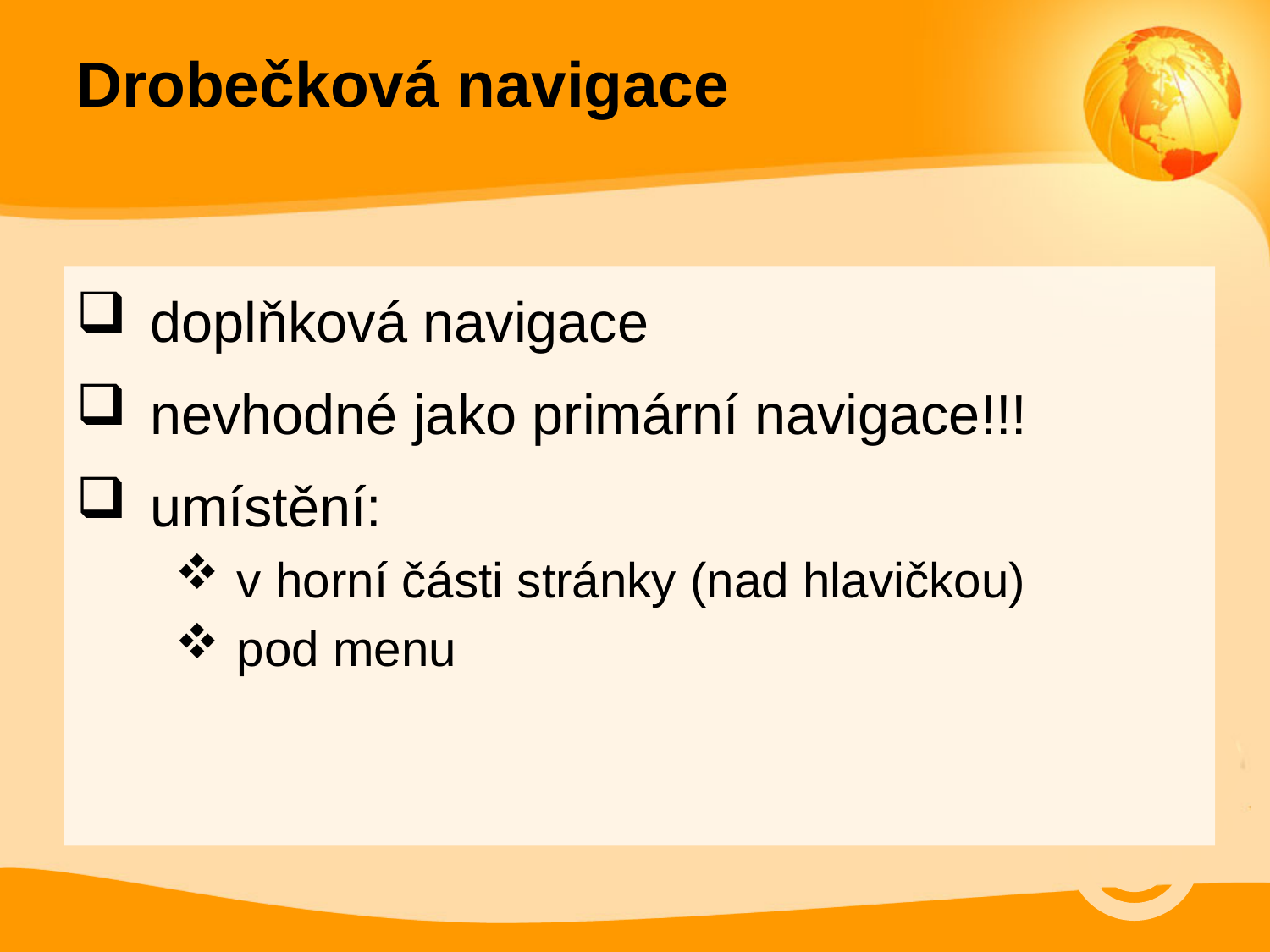

# Drobečková navigace
doplňková navigace
nevhodné jako primární navigace!!!
umístění:
v horní části stránky (nad hlavičkou)
pod menu